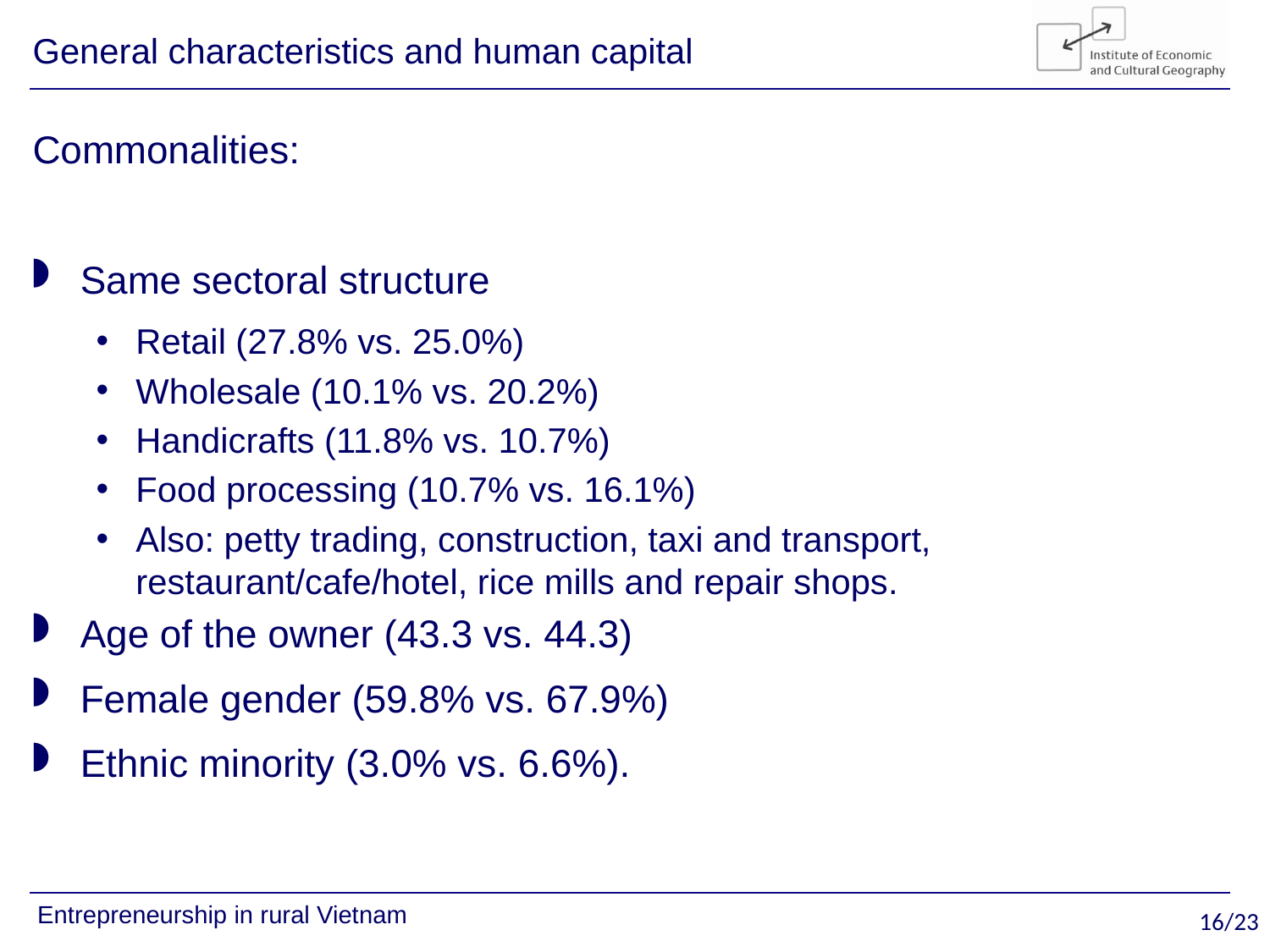

# General characteristics and human capital
Commonalities:

Same sectoral structure
Retail (27.8% vs. 25.0%)
Wholesale (10.1% vs. 20.2%)
Handicrafts (11.8% vs. 10.7%)
Food processing (10.7% vs. 16.1%)
Also: petty trading, construction, taxi and transport, restaurant/cafe/hotel, rice mills and repair shops.
Age of the owner (43.3 vs. 44.3)
Female gender (59.8% vs. 67.9%)
Ethnic minority (3.0% vs. 6.6%).